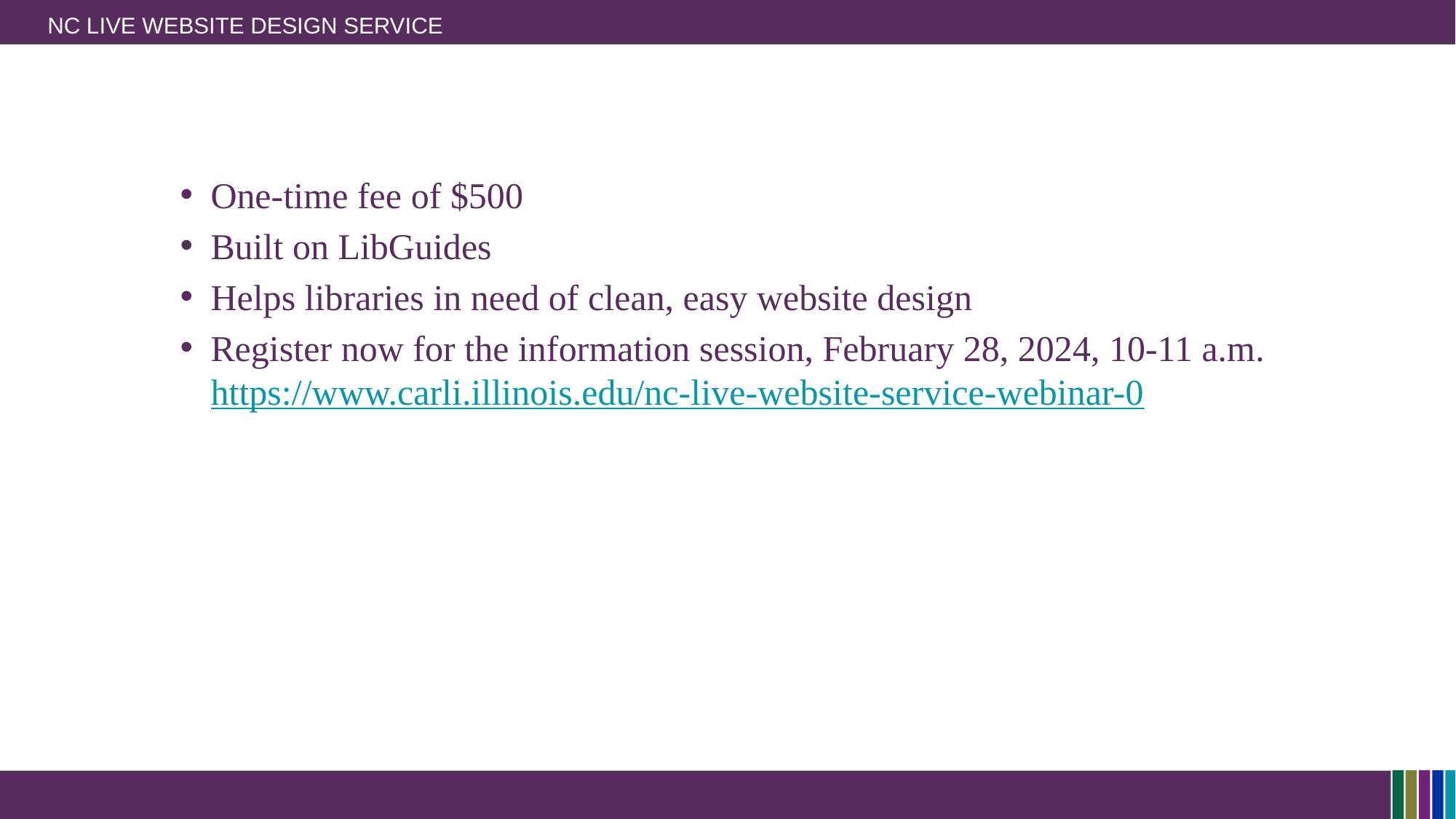

# NC Live website design service
One-time fee of $500
Built on LibGuides
Helps libraries in need of clean, easy website design
Register now for the information session, February 28, 2024, 10-11 a.m.
https://www.carli.illinois.edu/nc-live-website-service-webinar-0